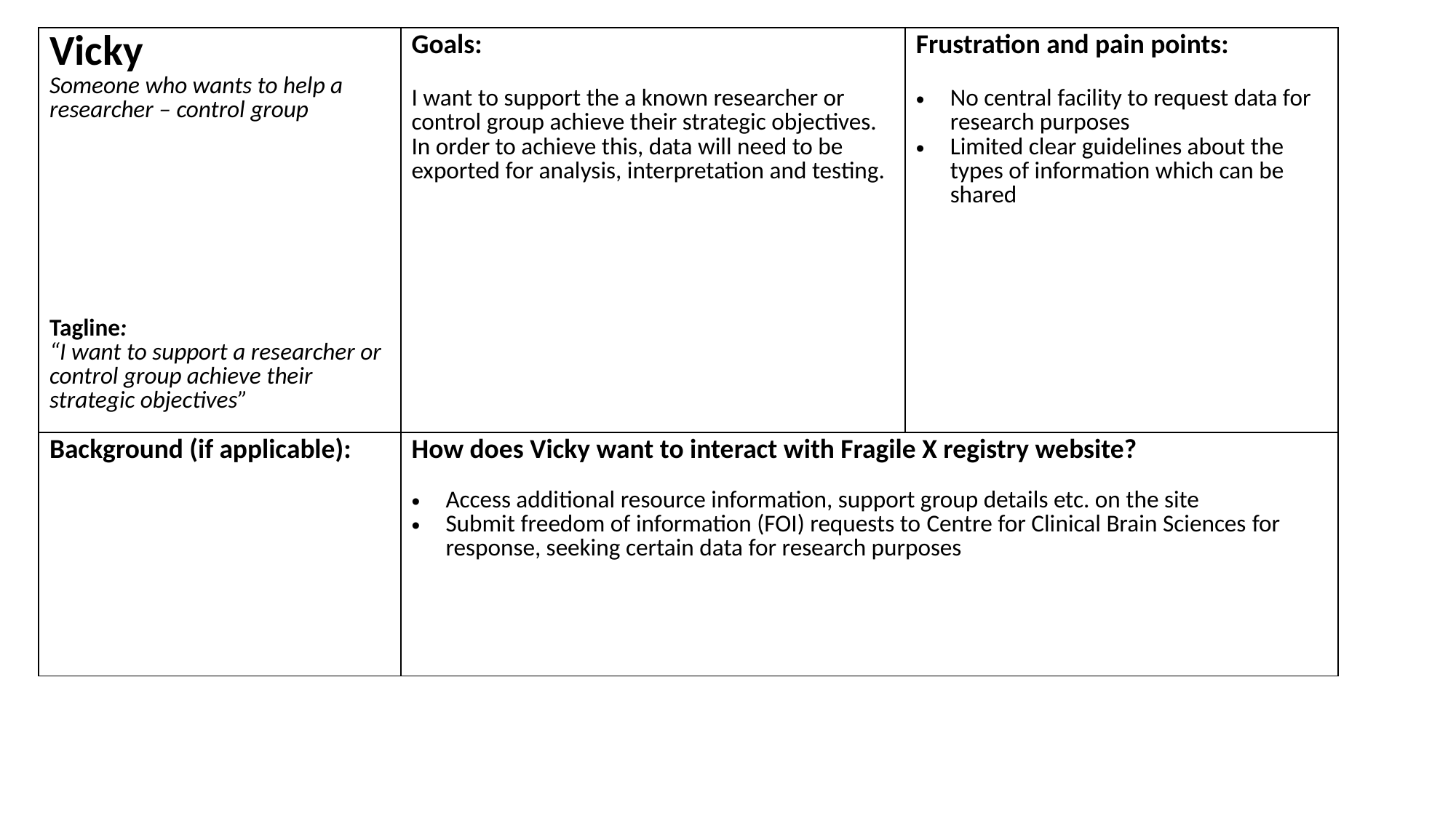

| Vicky Someone who wants to help a researcher – control group Tagline: “I want to support a researcher or control group achieve their strategic objectives” | Goals: I want to support the a known researcher or control group achieve their strategic objectives. In order to achieve this, data will need to be exported for analysis, interpretation and testing. | Frustration and pain points: No central facility to request data for research purposes Limited clear guidelines about the types of information which can be shared |
| --- | --- | --- |
| Background (if applicable): | How does Vicky want to interact with Fragile X registry website? Access additional resource information, support group details etc. on the site Submit freedom of information (FOI) requests to Centre for Clinical Brain Sciences for response, seeking certain data for research purposes |  |